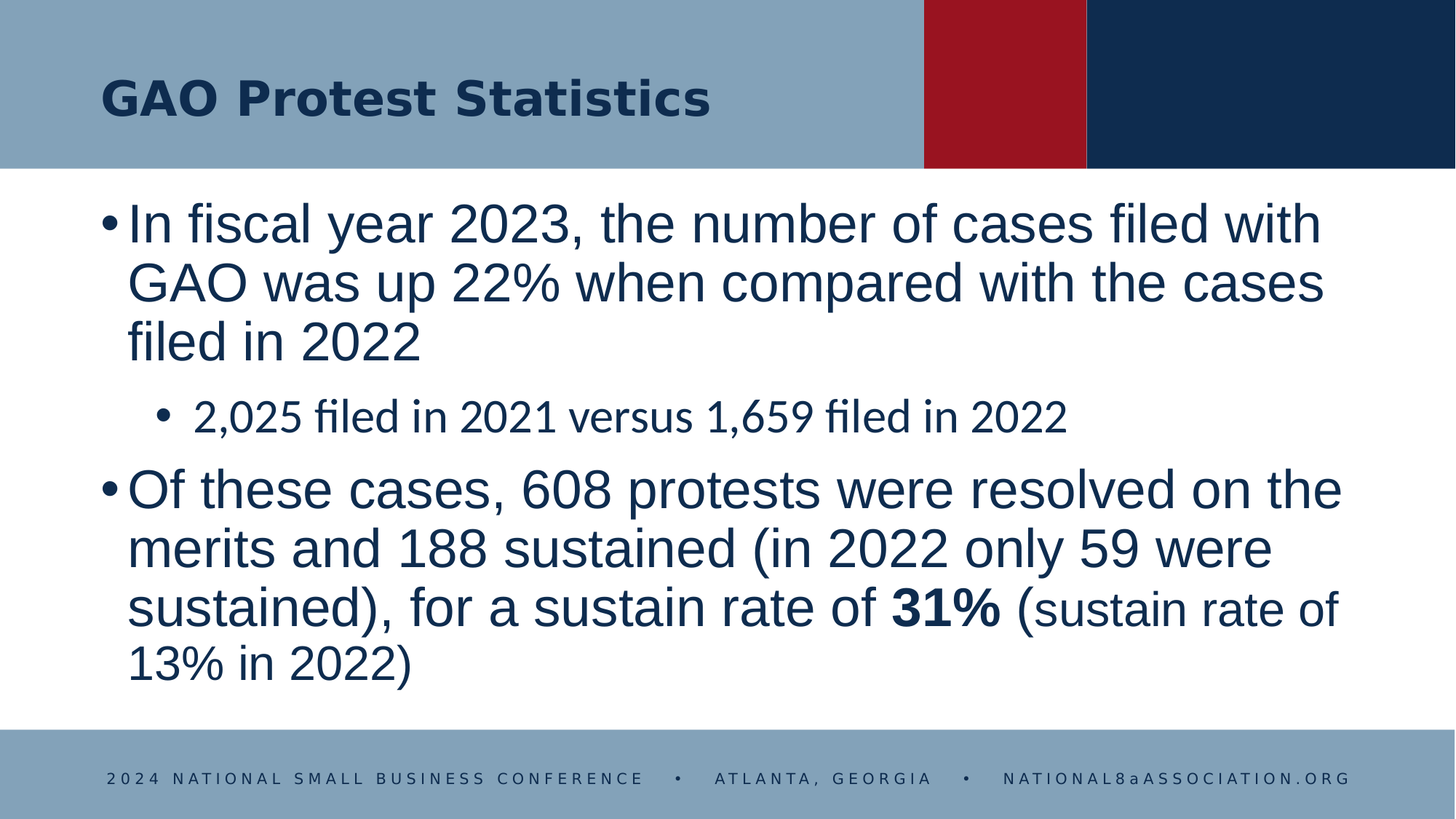

# GAO Protest Statistics
In fiscal year 2023, the number of cases filed with GAO was up 22% when compared with the cases filed in 2022
 2,025 filed in 2021 versus 1,659 filed in 2022
Of these cases, 608 protests were resolved on the merits and 188 sustained (in 2022 only 59 were sustained), for a sustain rate of 31% (sustain rate of 13% in 2022)